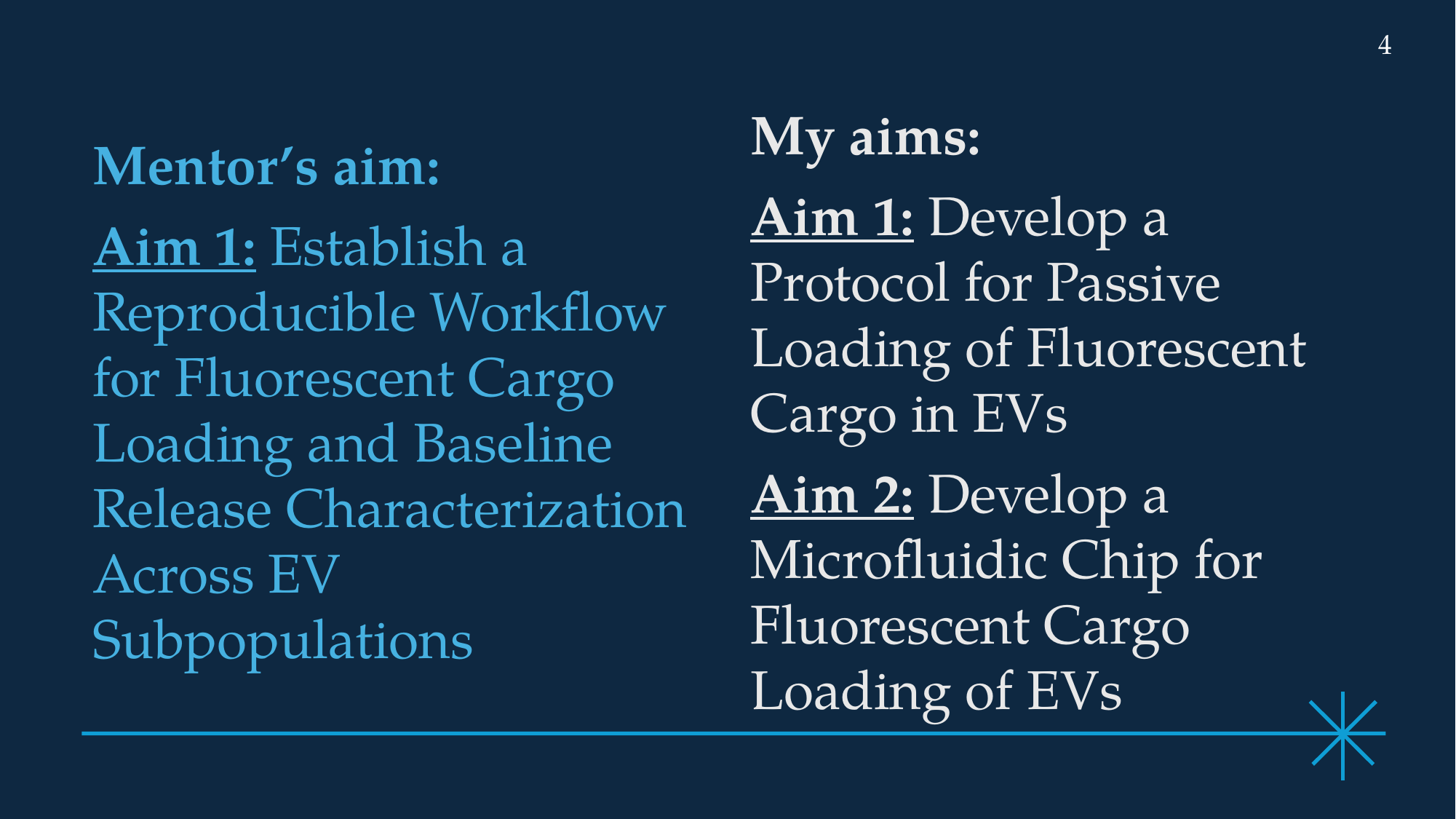

4
My aims:
Aim 1: Develop a Protocol for Passive Loading of Fluorescent Cargo in EVs
Aim 2: Develop a Microfluidic Chip for Fluorescent Cargo Loading of EVs
Mentor’s aim:
Aim 1: Establish a Reproducible Workflow for Fluorescent Cargo Loading and Baseline Release Characterization Across EV Subpopulations